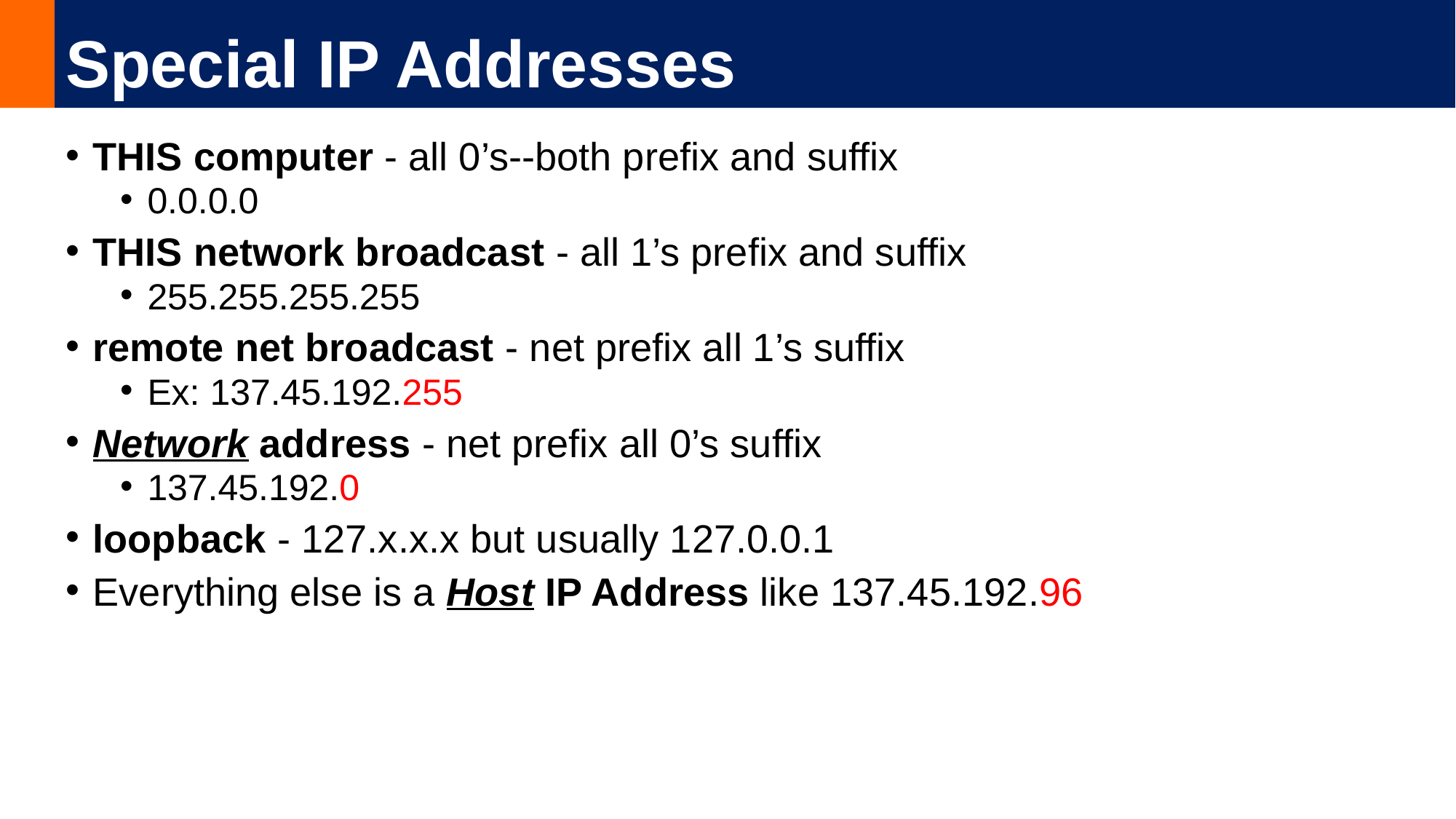

# Special IP Addresses
THIS computer - all 0’s--both prefix and suffix
0.0.0.0
THIS network broadcast - all 1’s prefix and suffix
255.255.255.255
remote net broadcast - net prefix all 1’s suffix
Ex: 137.45.192.255
Network address - net prefix all 0’s suffix
137.45.192.0
loopback - 127.x.x.x but usually 127.0.0.1
Everything else is a Host IP Address like 137.45.192.96